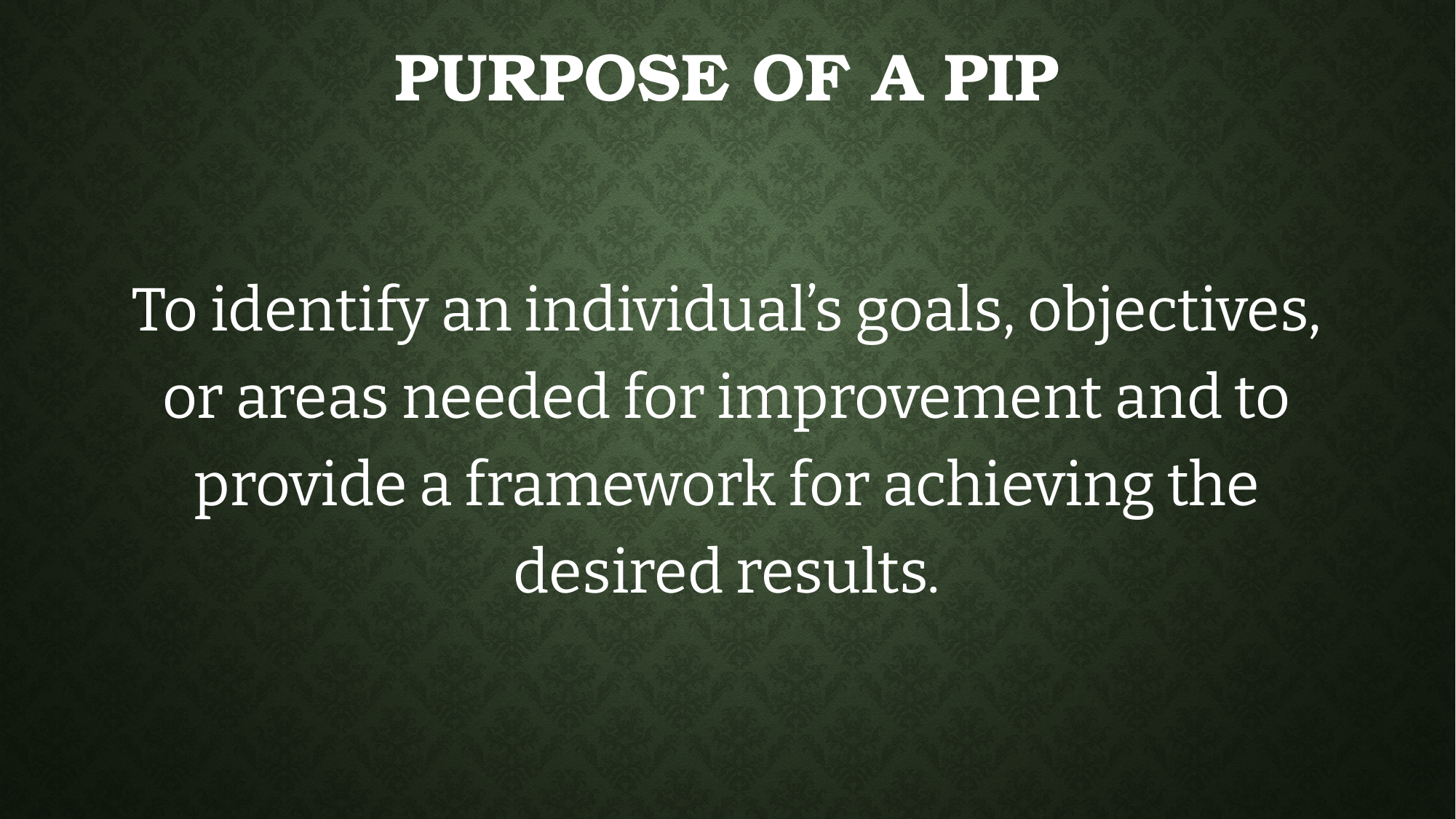

# Purpose of a PIP
To identify an individual’s goals, objectives, or areas needed for improvement and to provide a framework for achieving the desired results.